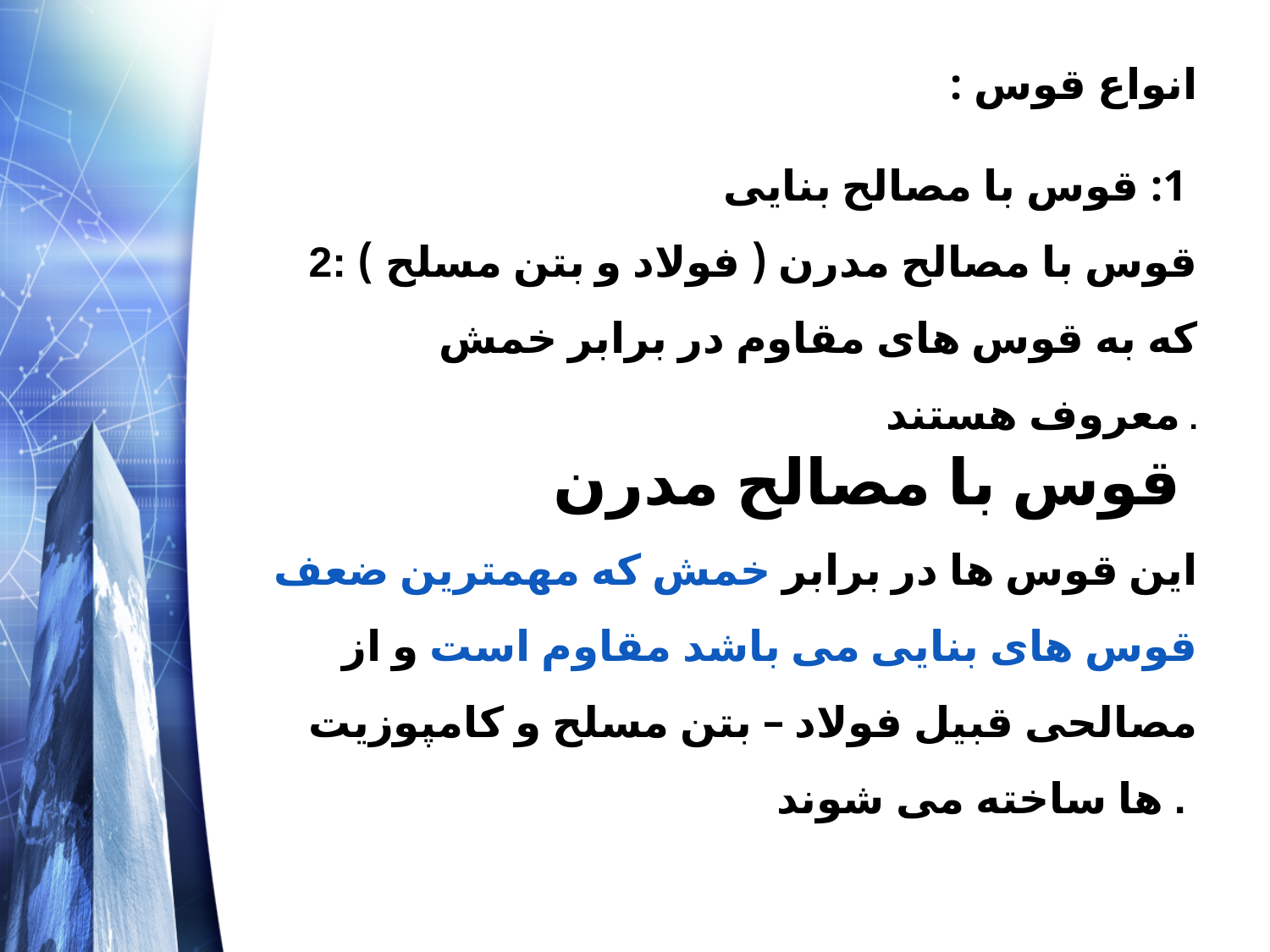

انواع قوس :
1: قوس با مصالح بنایی
2: قوس با مصالح مدرن ( فولاد و بتن مسلح ) که به قوس های مقاوم در برابر خمش معروف هستند .
قوس با مصالح مدرن
این قوس ها در برابر خمش که مهمترین ضعف قوس های بنایی می باشد مقاوم است و از مصالحی قبیل فولاد – بتن مسلح و کامپوزیت ها ساخته می شوند .